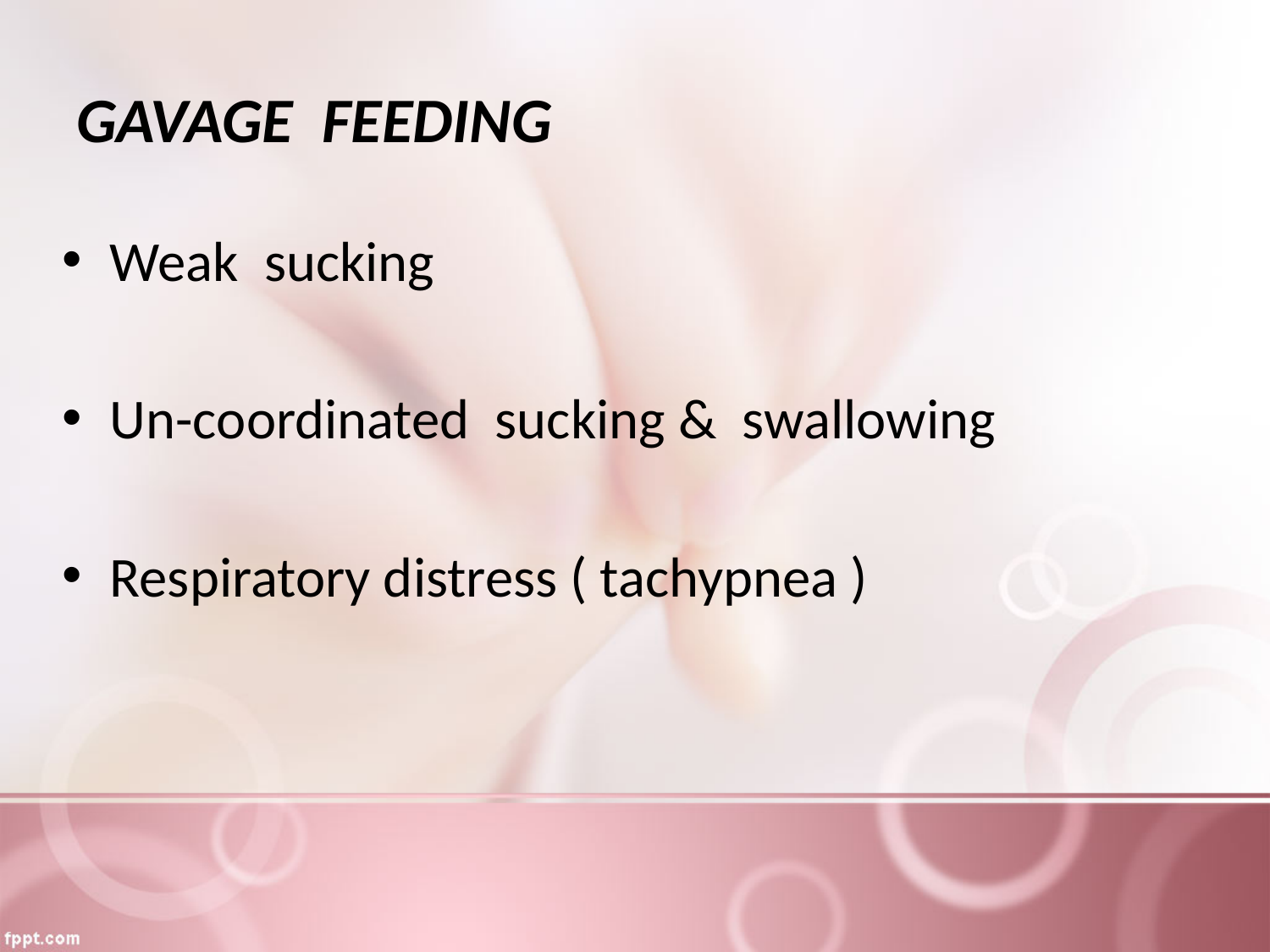

# GAVAGE  FEEDING
Weak  sucking

Un-coordinated  sucking &  swallowing

Respiratory distress ( tachypnea )